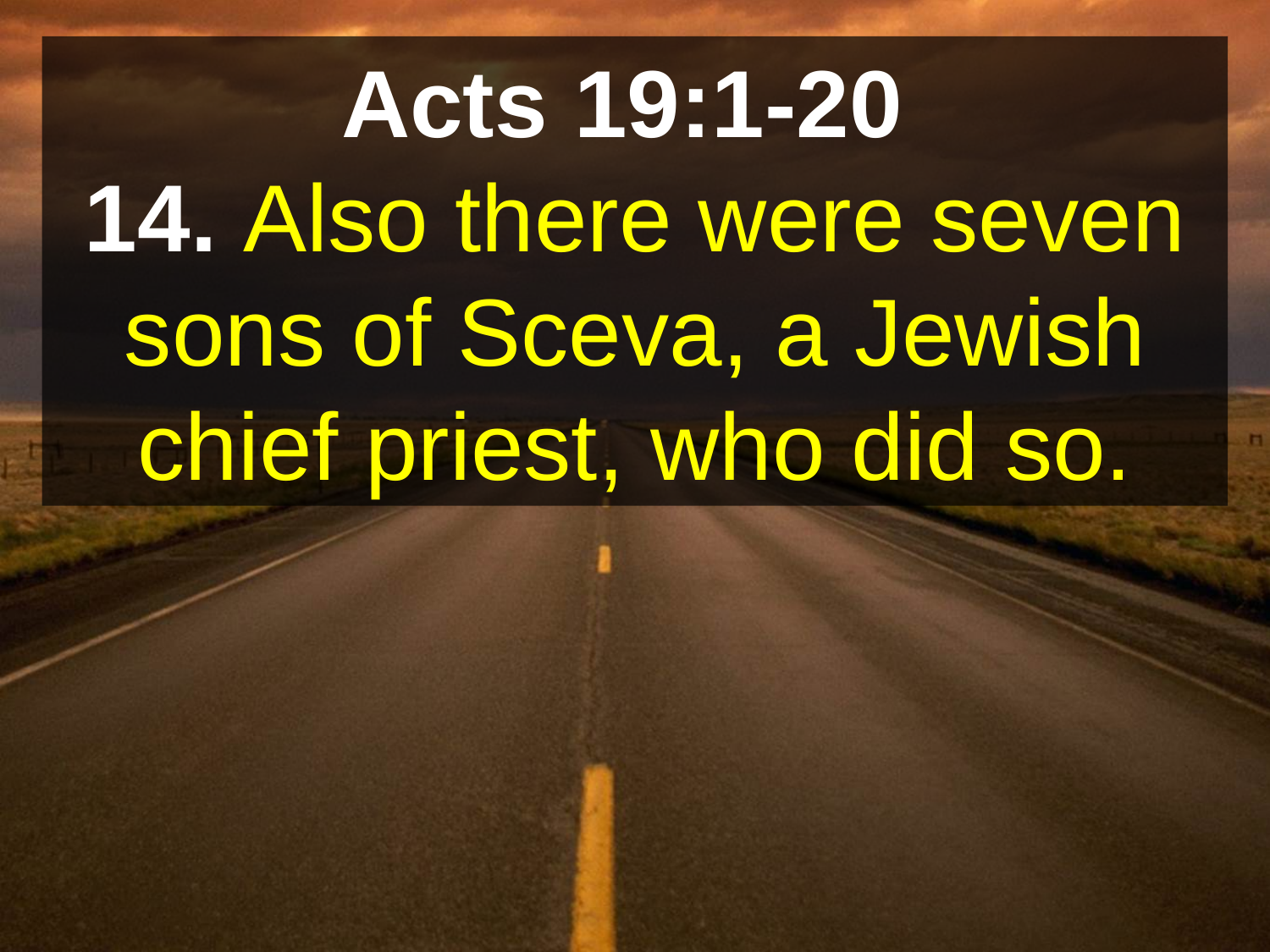

Acts 19:1-20
14. Also there were seven sons of Sceva, a Jewish chief priest, who did so.